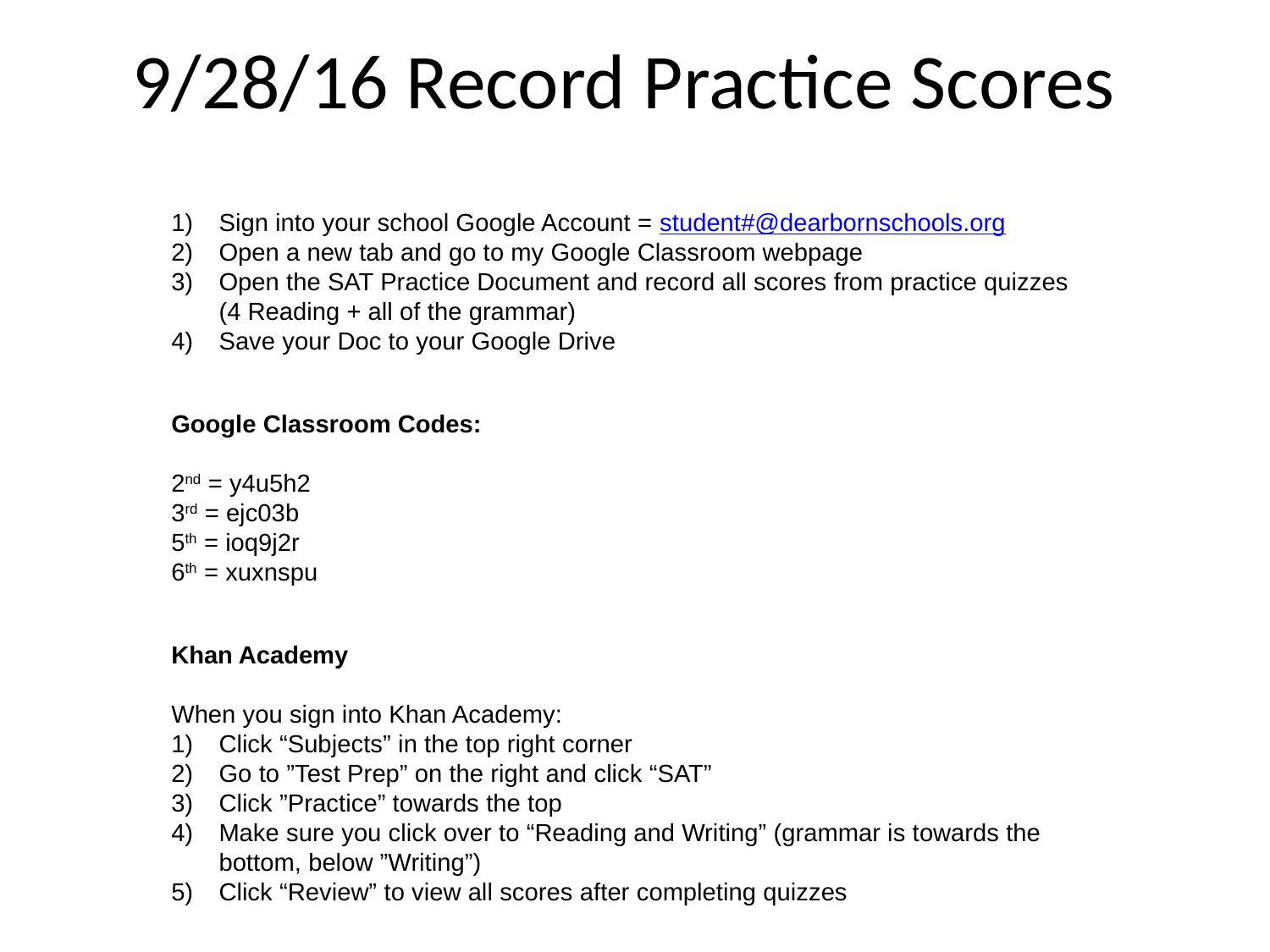

9/28/16 Record Practice Scores
Sign into your school Google Account = student#@dearbornschools.org
Open a new tab and go to my Google Classroom webpage
Open the SAT Practice Document and record all scores from practice quizzes (4 Reading + all of the grammar)
Save your Doc to your Google Drive
Google Classroom Codes:

2nd = y4u5h2
3rd = ejc03b
5th = ioq9j2r
6th = xuxnspu
Khan Academy

When you sign into Khan Academy:
Click “Subjects” in the top right corner
Go to ”Test Prep” on the right and click “SAT”
Click ”Practice” towards the top
Make sure you click over to “Reading and Writing” (grammar is towards the bottom, below ”Writing”)
Click “Review” to view all scores after completing quizzes